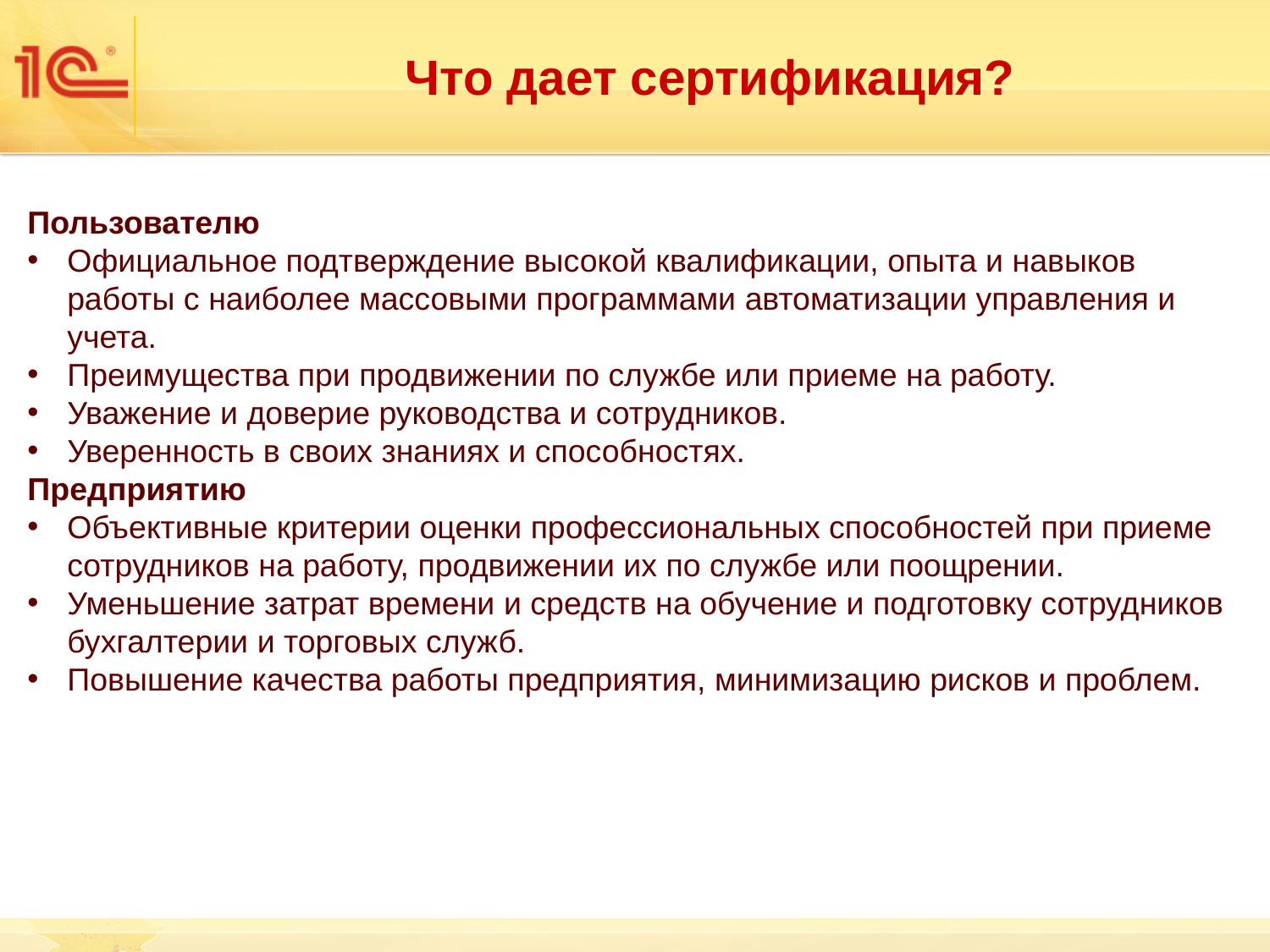

# Что дает сертификация?
Пользователю
Официальное подтверждение высокой квалификации, опыта и навыков работы с наиболее массовыми программами автоматизации управления и учета.
Преимущества при продвижении по службе или приеме на работу.
Уважение и доверие руководства и сотрудников.
Уверенность в своих знаниях и способностях.
Предприятию
Объективные критерии оценки профессиональных способностей при приеме сотрудников на работу, продвижении их по службе или поощрении.
Уменьшение затрат времени и средств на обучение и подготовку сотрудников бухгалтерии и торговых служб.
Повышение качества работы предприятия, минимизацию рисков и проблем.